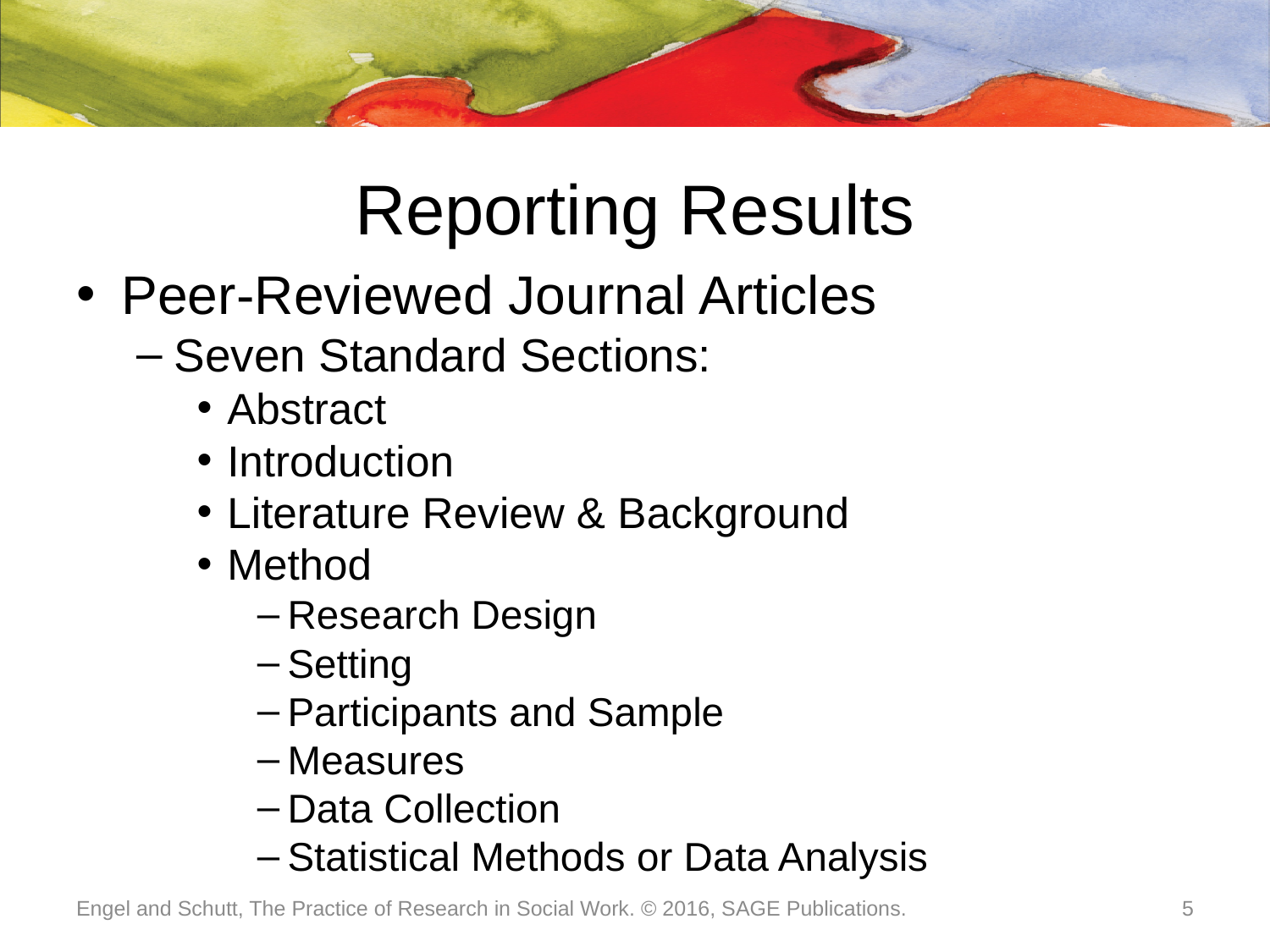

# Reporting Results
Peer-Reviewed Journal Articles
Seven Standard Sections:
Abstract
Introduction
Literature Review & Background
Method
Research Design
Setting
Participants and Sample
Measures
Data Collection
Statistical Methods or Data Analysis
Engel and Schutt, The Practice of Research in Social Work. © 2016, SAGE Publications.
5